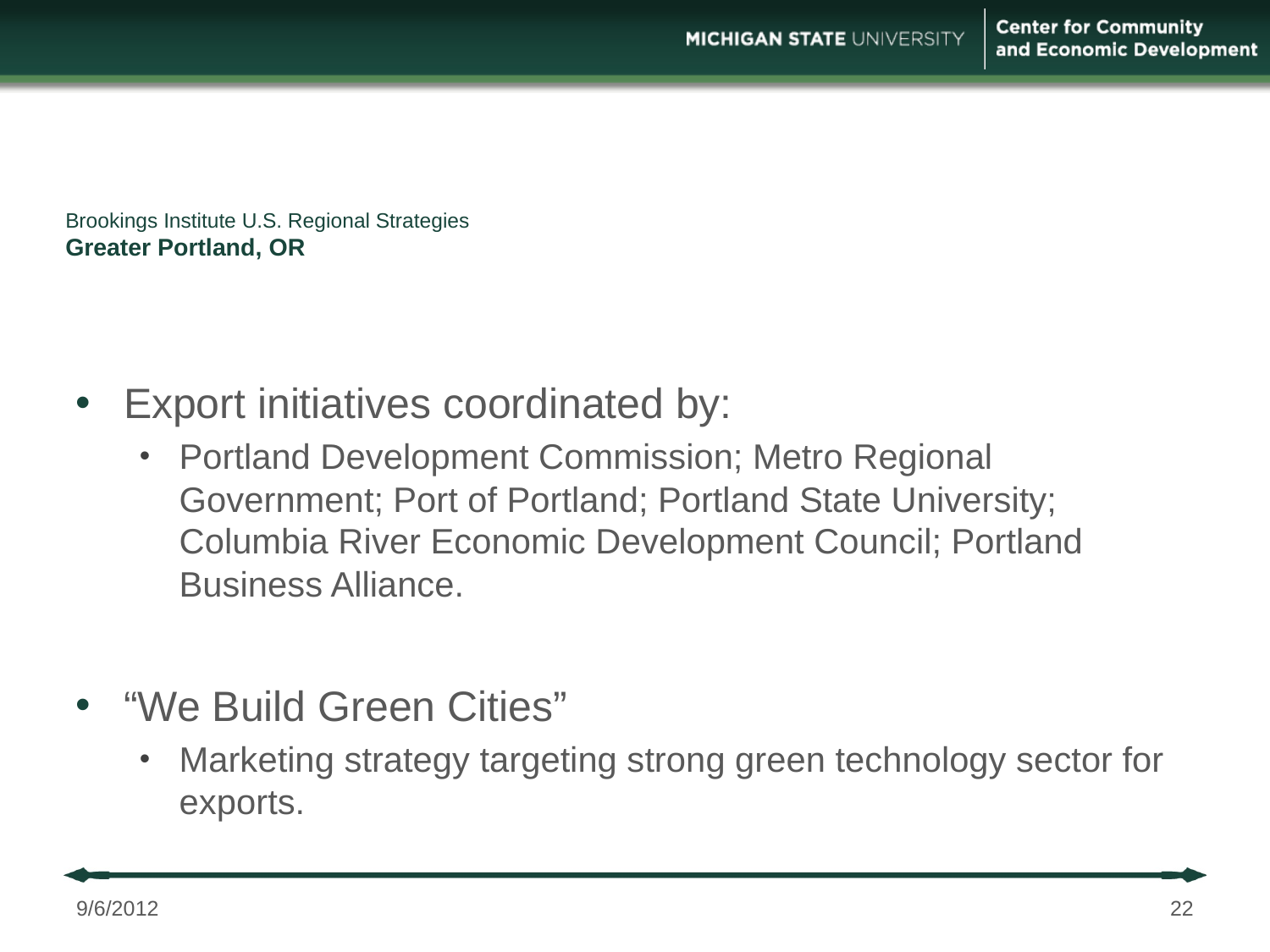

# Brookings Institute U.S. Regional Strategies Greater Portland, OR
Export initiatives coordinated by:
Portland Development Commission; Metro Regional Government; Port of Portland; Portland State University; Columbia River Economic Development Council; Portland Business Alliance.

“We Build Green Cities”
Marketing strategy targeting strong green technology sector for exports.
9/6/2012
22